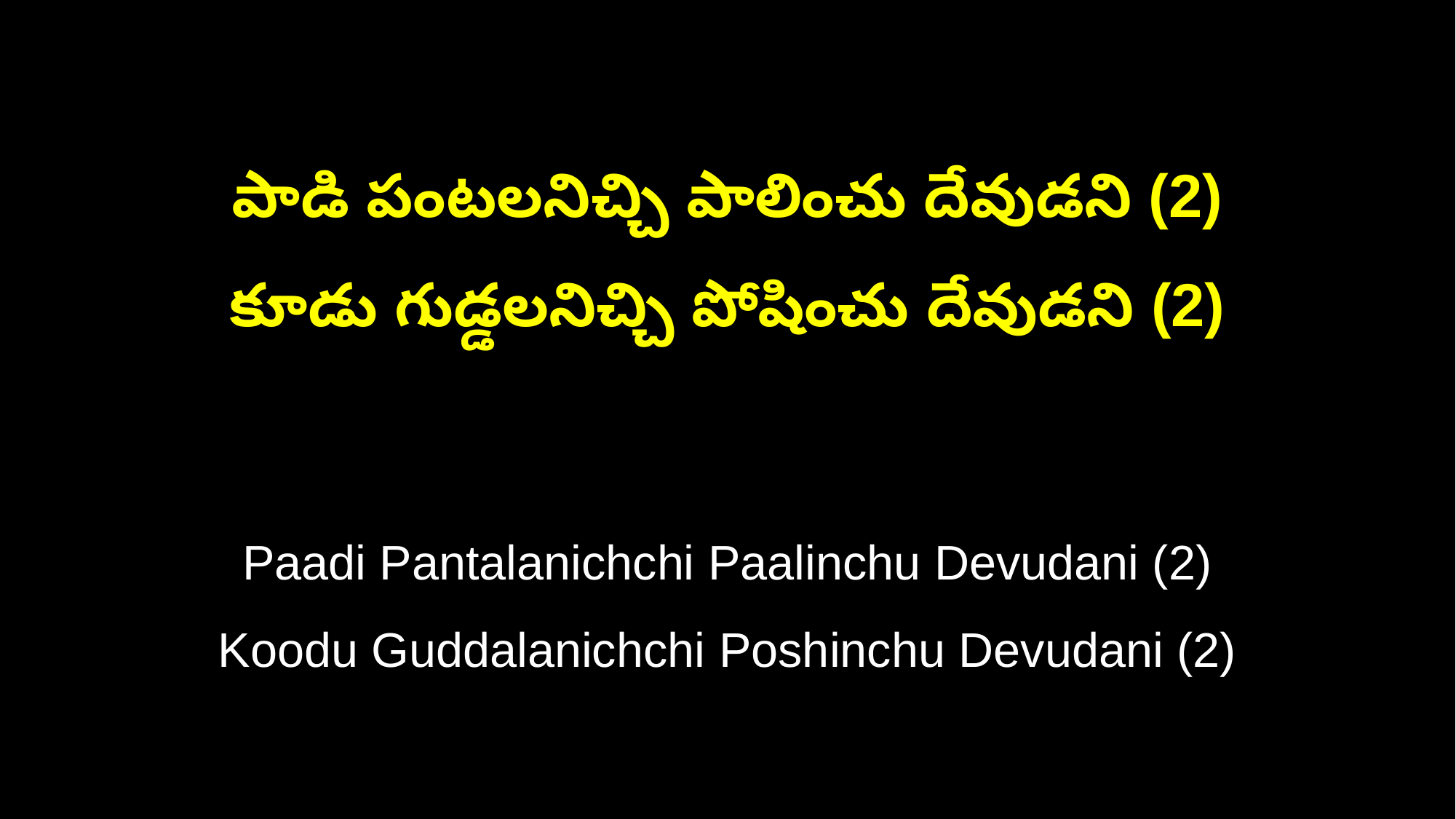

పాడి పంటలనిచ్చి పాలించు దేవుడని (2)
కూడు గుడ్డలనిచ్చి పోషించు దేవుడని (2)
Paadi Pantalanichchi Paalinchu Devudani (2)
Koodu Guddalanichchi Poshinchu Devudani (2)